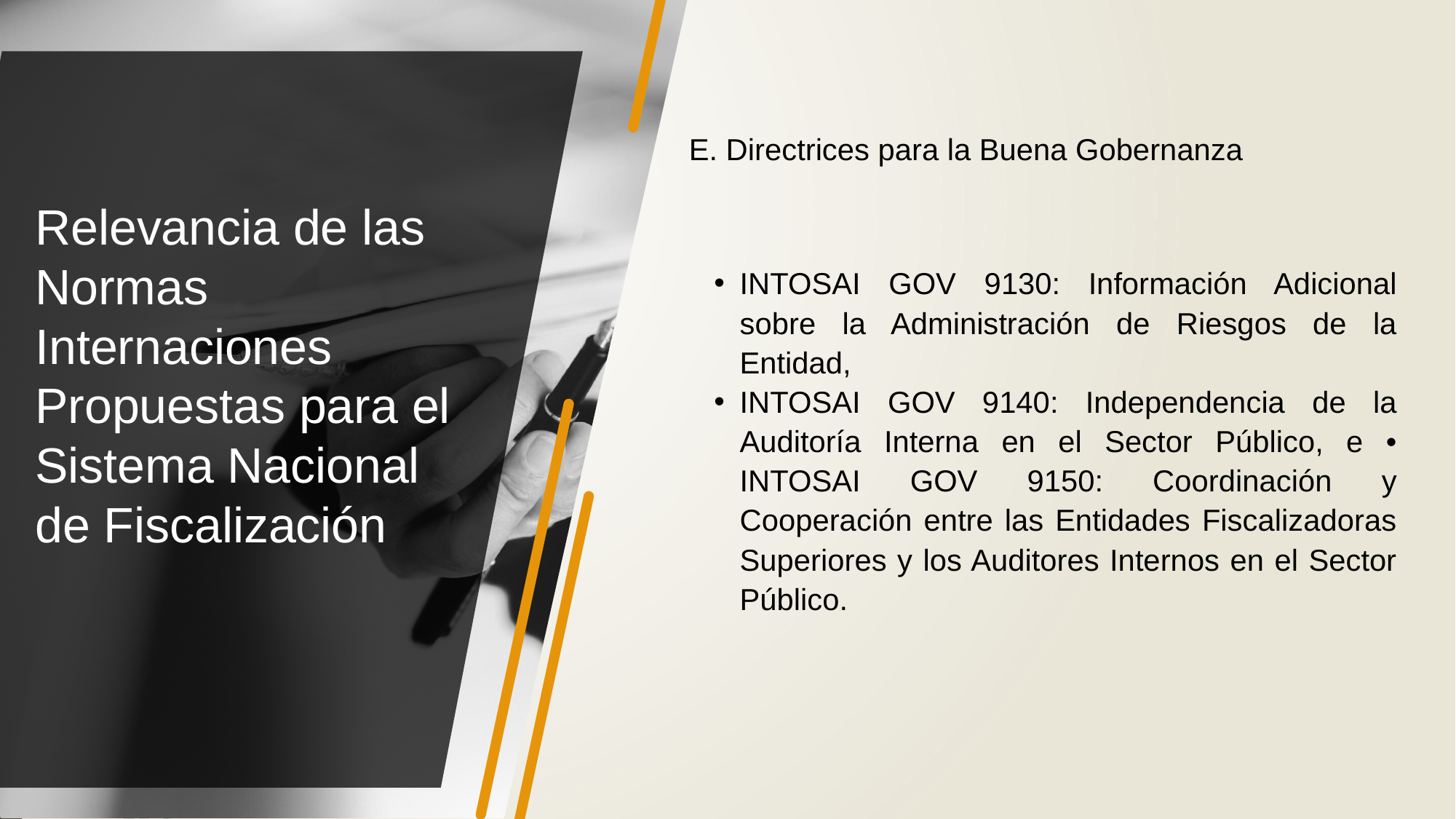

E. Directrices para la Buena Gobernanza
Relevancia de las Normas Internaciones Propuestas para el Sistema Nacional de Fiscalización

INTOSAI GOV 9130: Información Adicional sobre la Administración de Riesgos de la Entidad,
INTOSAI GOV 9140: Independencia de la Auditoría Interna en el Sector Público, e • INTOSAI GOV 9150: Coordinación y Cooperación entre las Entidades Fiscalizadoras Superiores y los Auditores Internos en el Sector Público.